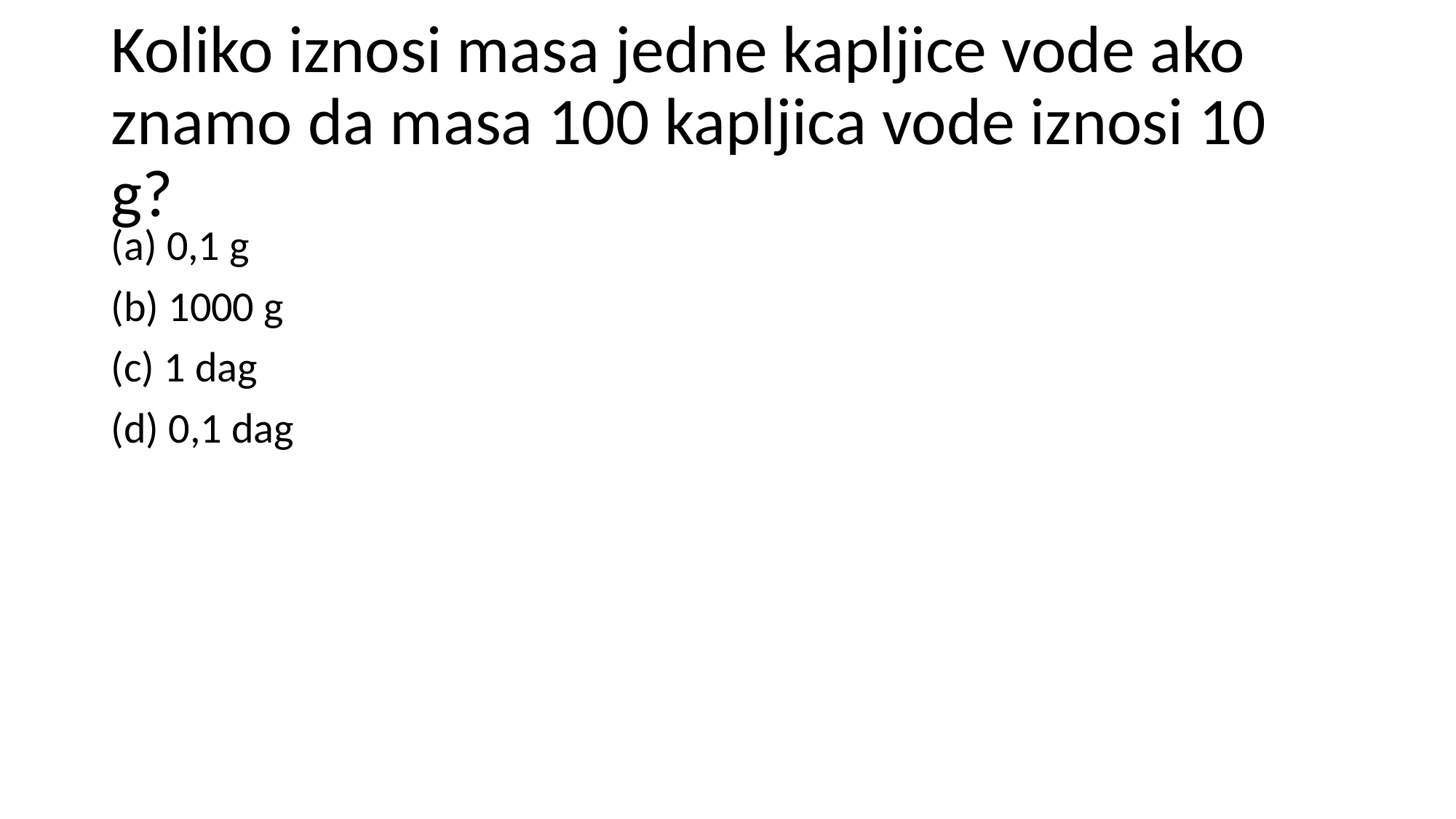

# Koliko iznosi masa jedne kapljice vode ako znamo da masa 100 kapljica vode iznosi 10 g?
(a) 0,1 g
(b) 1000 g
(c) 1 dag
(d) 0,1 dag